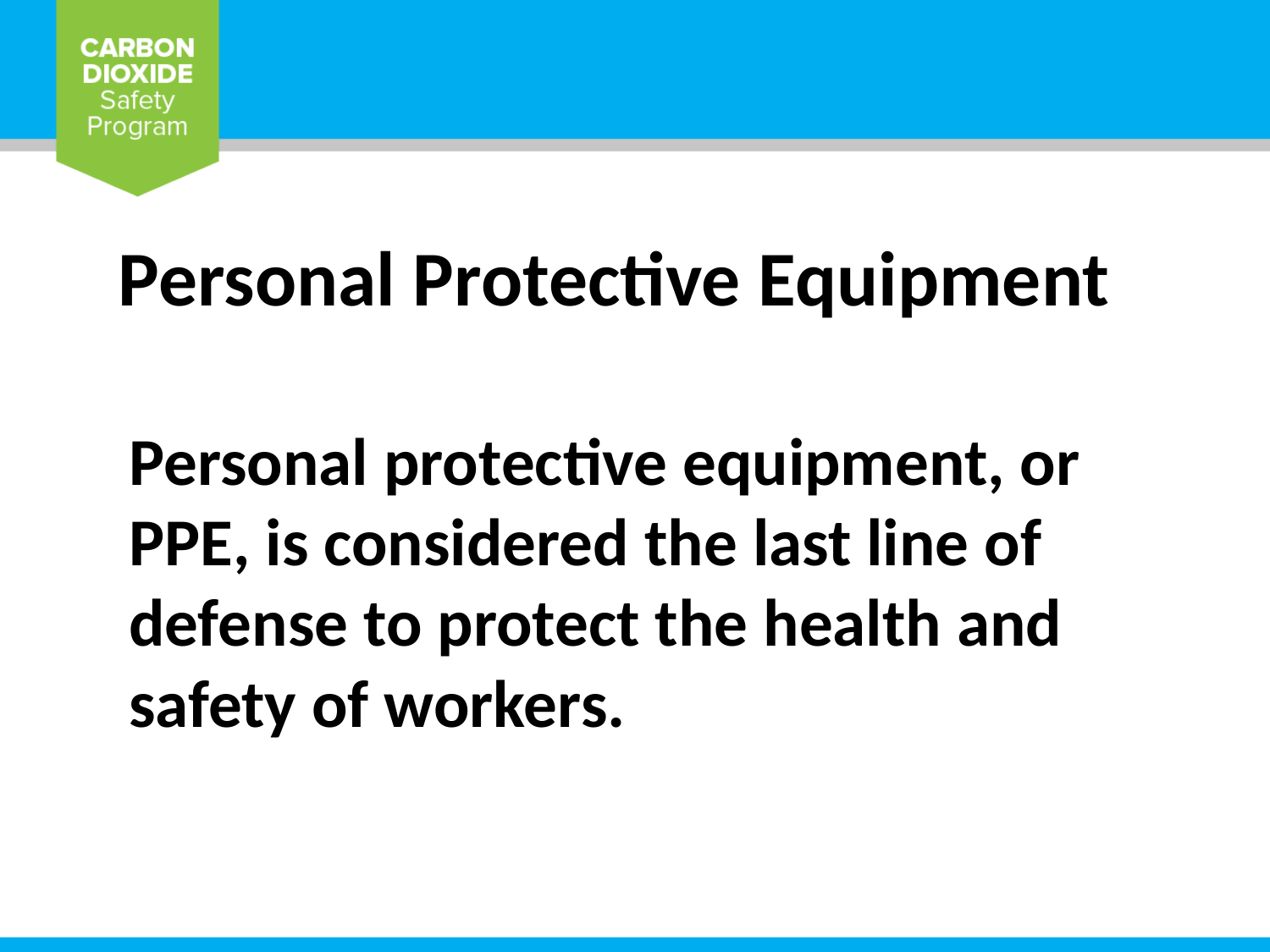

Personal Protective Equipment
Personal protective equipment, or PPE, is considered the last line of defense to protect the health and safety of workers.